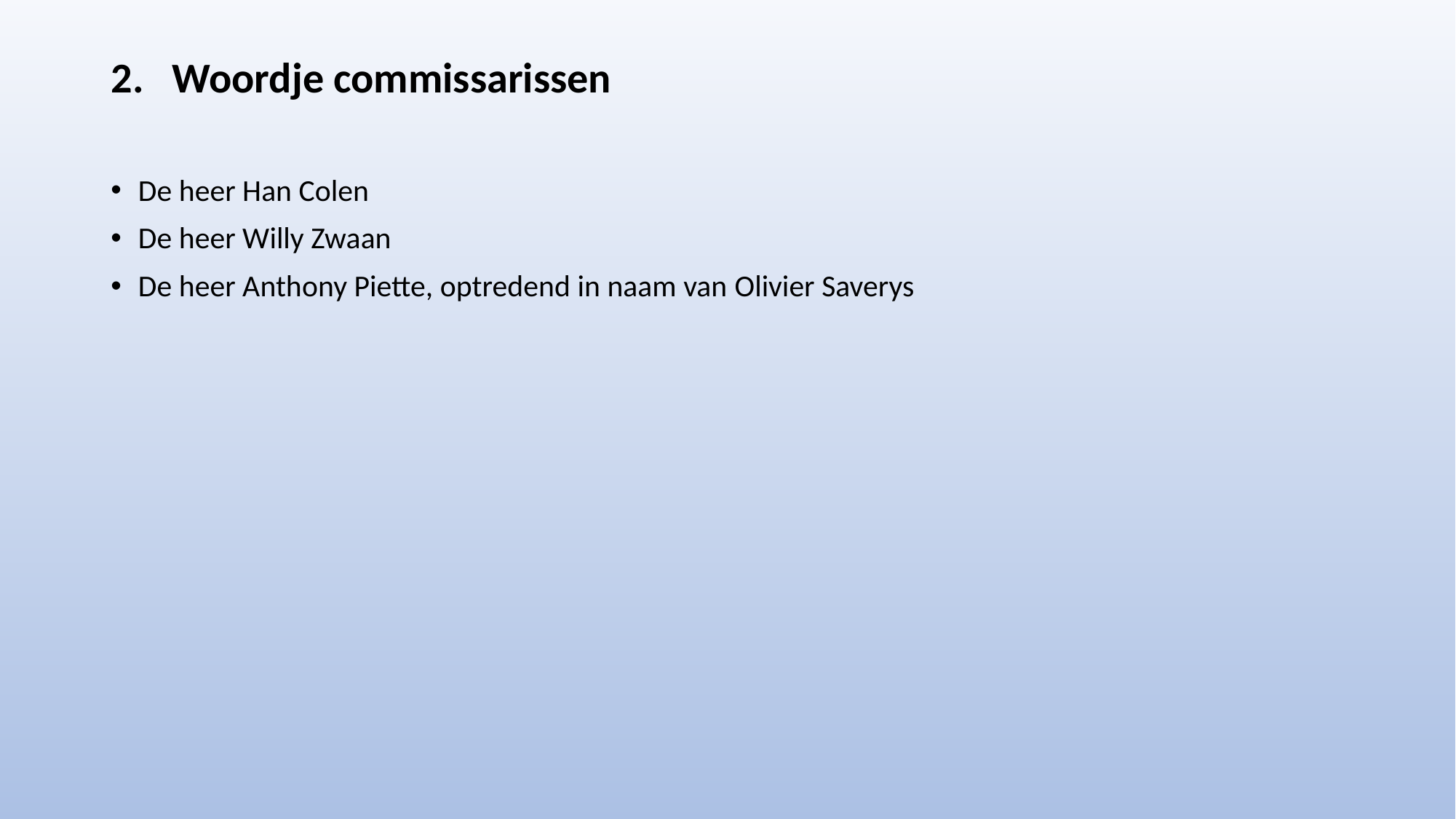

# Woordje commissarissen
De heer Han Colen
De heer Willy Zwaan
De heer Anthony Piette, optredend in naam van Olivier Saverys